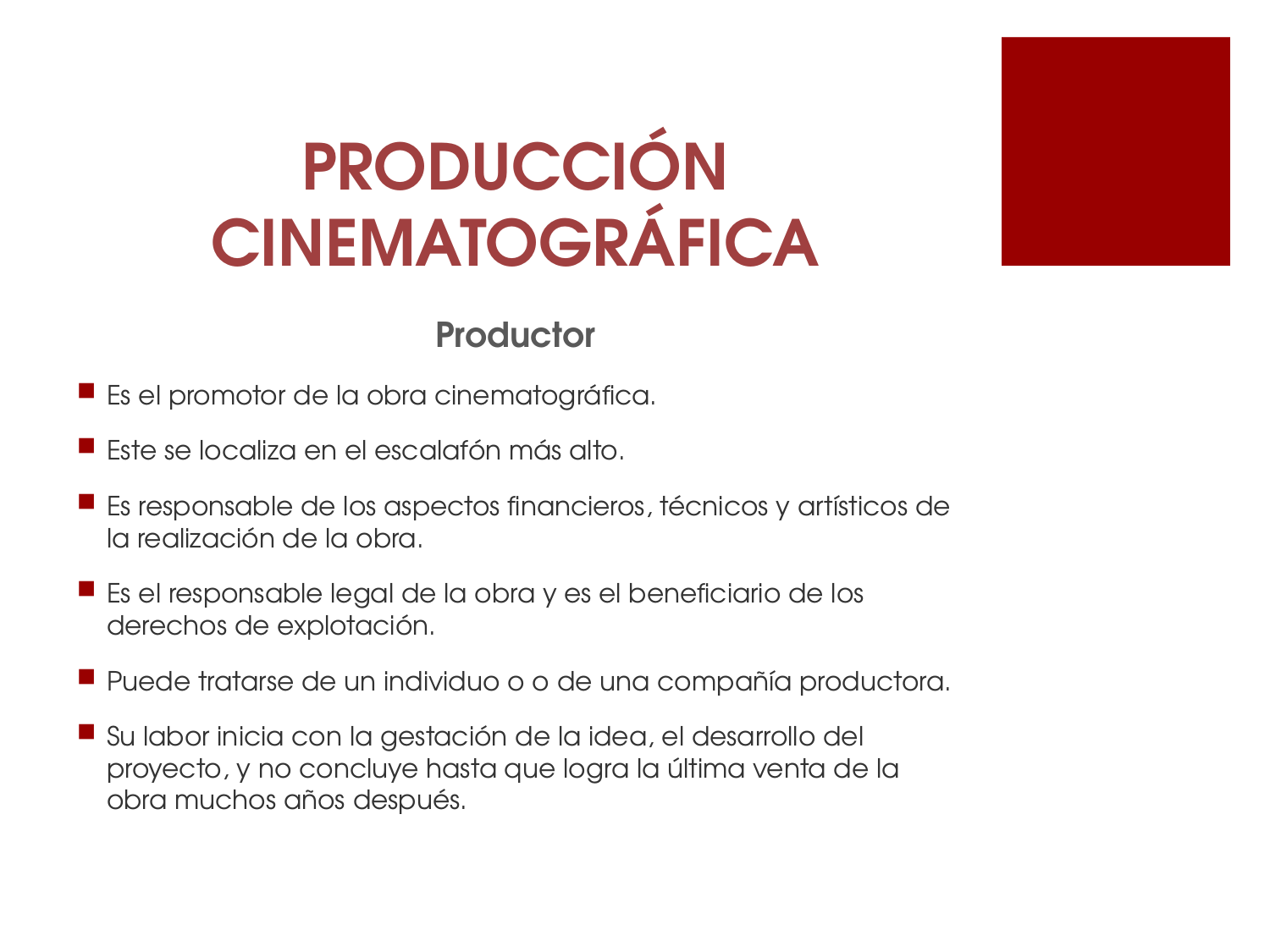

# Producción Cinematográfica
Productor
Es el promotor de la obra cinematográfica.
Este se localiza en el escalafón más alto.
Es responsable de los aspectos financieros, técnicos y artísticos de la realización de la obra.
Es el responsable legal de la obra y es el beneficiario de los derechos de explotación.
Puede tratarse de un individuo o o de una compañía productora.
Su labor inicia con la gestación de la idea, el desarrollo del proyecto, y no concluye hasta que logra la última venta de la obra muchos años después.